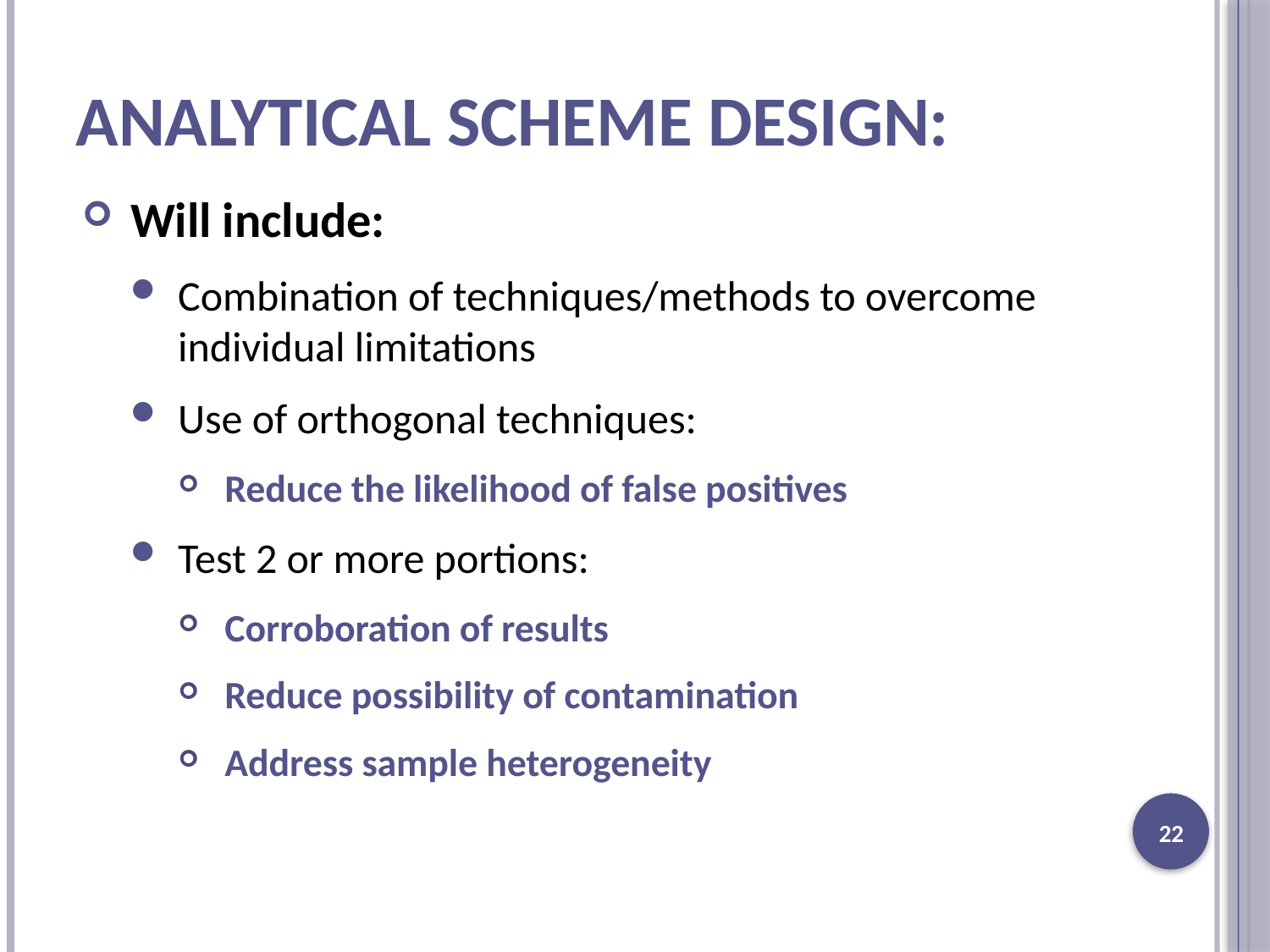

# Analytical Scheme Design:
Will include:
Combination of techniques/methods to overcome individual limitations
Use of orthogonal techniques:
Reduce the likelihood of false positives
Test 2 or more portions:
Corroboration of results
Reduce possibility of contamination
Address sample heterogeneity
22